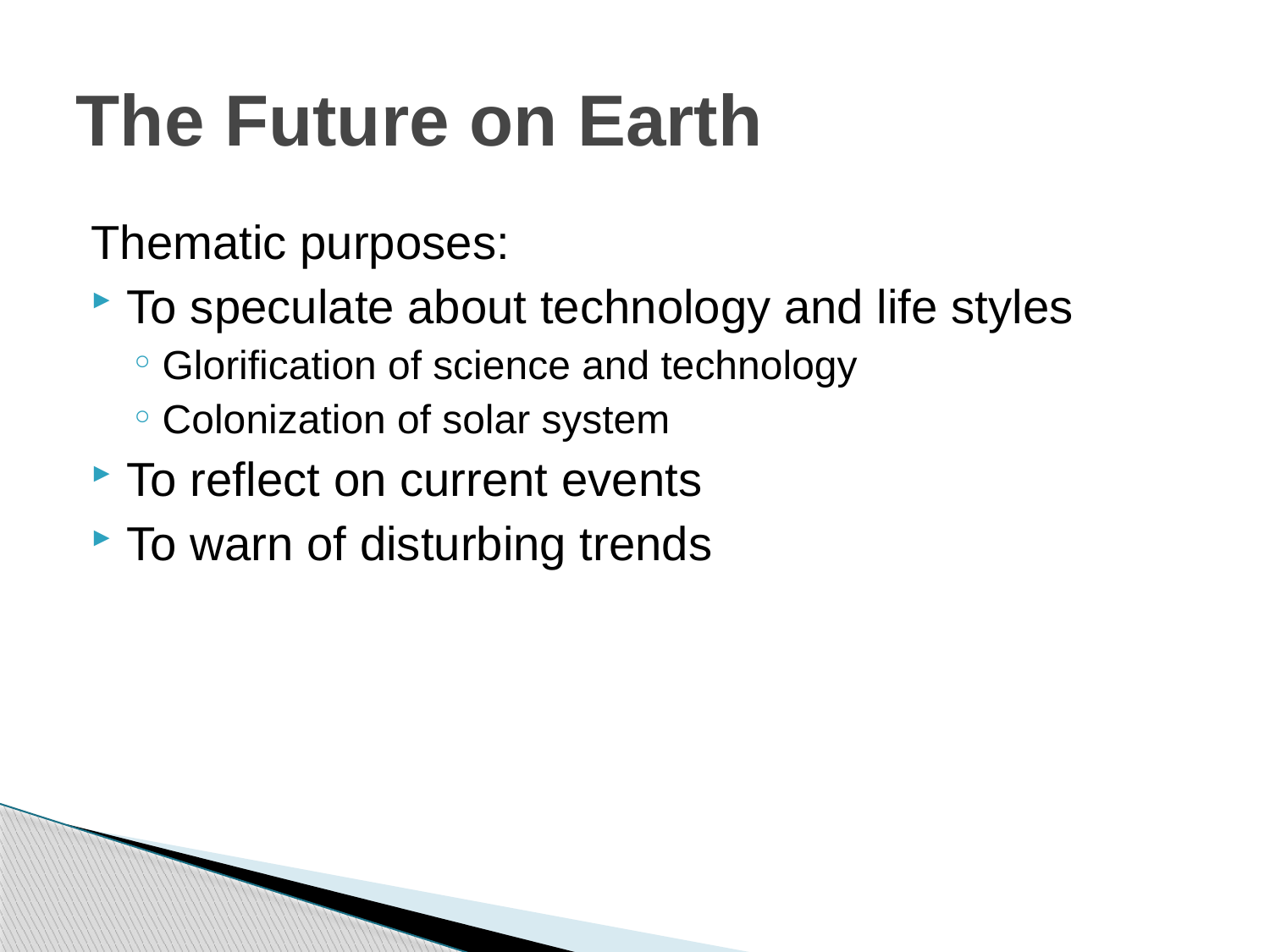

# The Future on Earth
Thematic purposes:
To speculate about technology and life styles
Glorification of science and technology
Colonization of solar system
To reflect on current events
To warn of disturbing trends